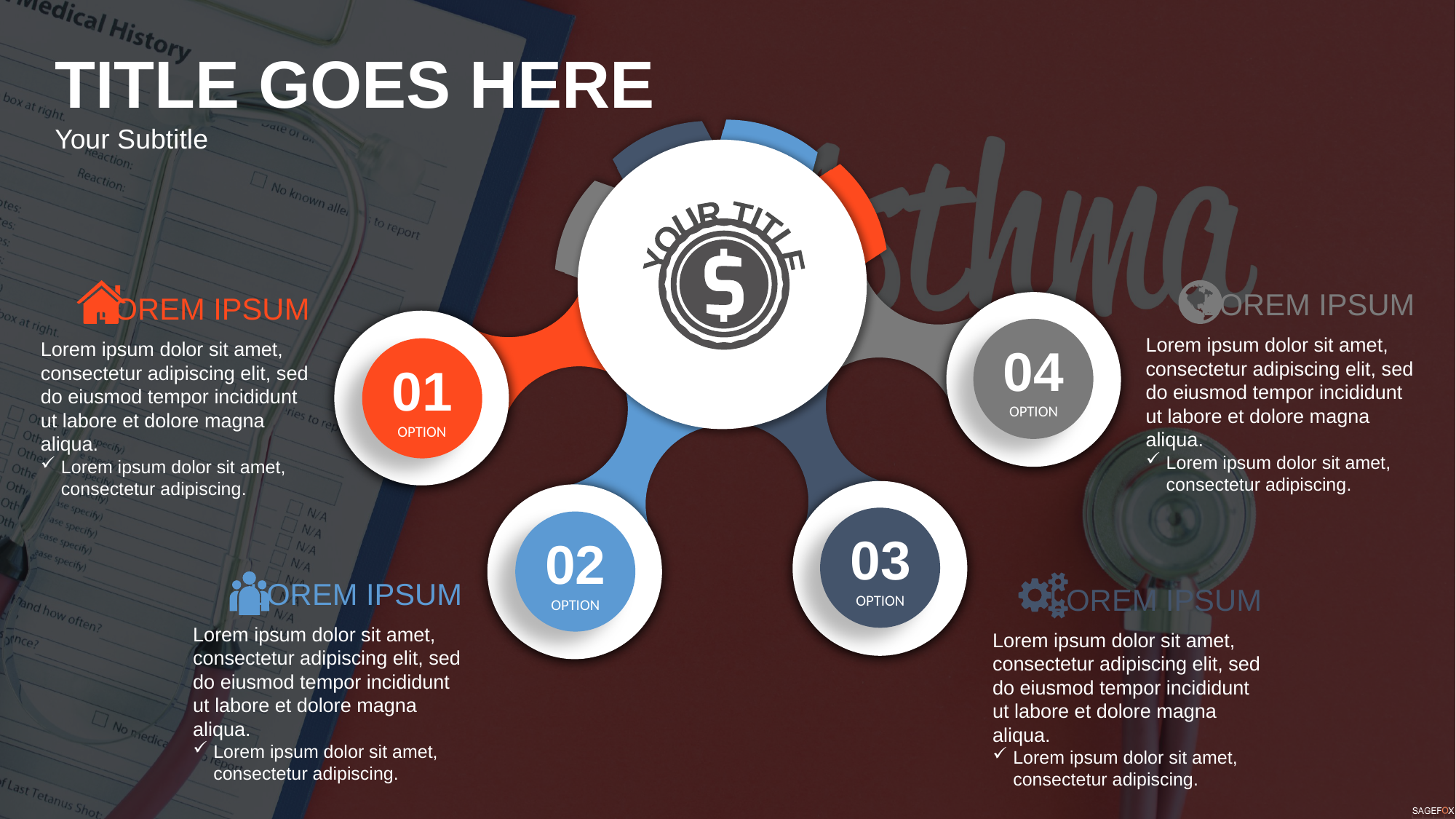

TITLE GOES HERE
Your Subtitle

YOUR TITLE

LOREM IPSUM

Lorem ipsum dolor sit amet, consectetur adipiscing elit, sed do eiusmod tempor incididunt ut labore et dolore magna aliqua.
Lorem ipsum dolor sit amet, consectetur adipiscing.

LOREM IPSUM

Lorem ipsum dolor sit amet, consectetur adipiscing elit, sed do eiusmod tempor incididunt ut labore et dolore magna aliqua.
Lorem ipsum dolor sit amet, consectetur adipiscing.

04
OPTION

01
OPTION

03
OPTION
02
OPTION
LOREM IPSUM

Lorem ipsum dolor sit amet, consectetur adipiscing elit, sed do eiusmod tempor incididunt ut labore et dolore magna aliqua.
Lorem ipsum dolor sit amet, consectetur adipiscing.

LOREM IPSUM

Lorem ipsum dolor sit amet, consectetur adipiscing elit, sed do eiusmod tempor incididunt ut labore et dolore magna aliqua.
Lorem ipsum dolor sit amet, consectetur adipiscing.